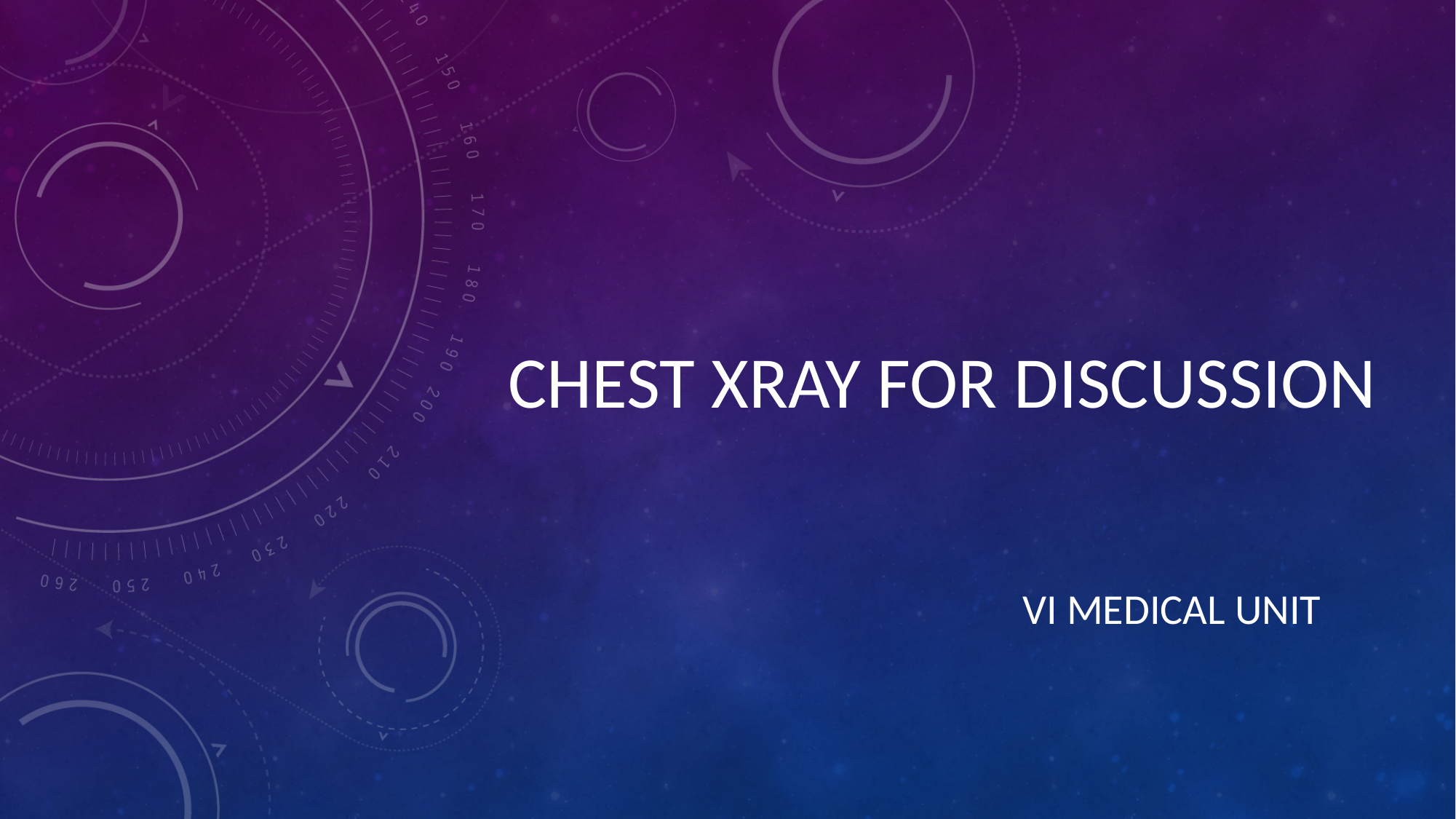

# Chest xray for discussion
Vi medical uniT